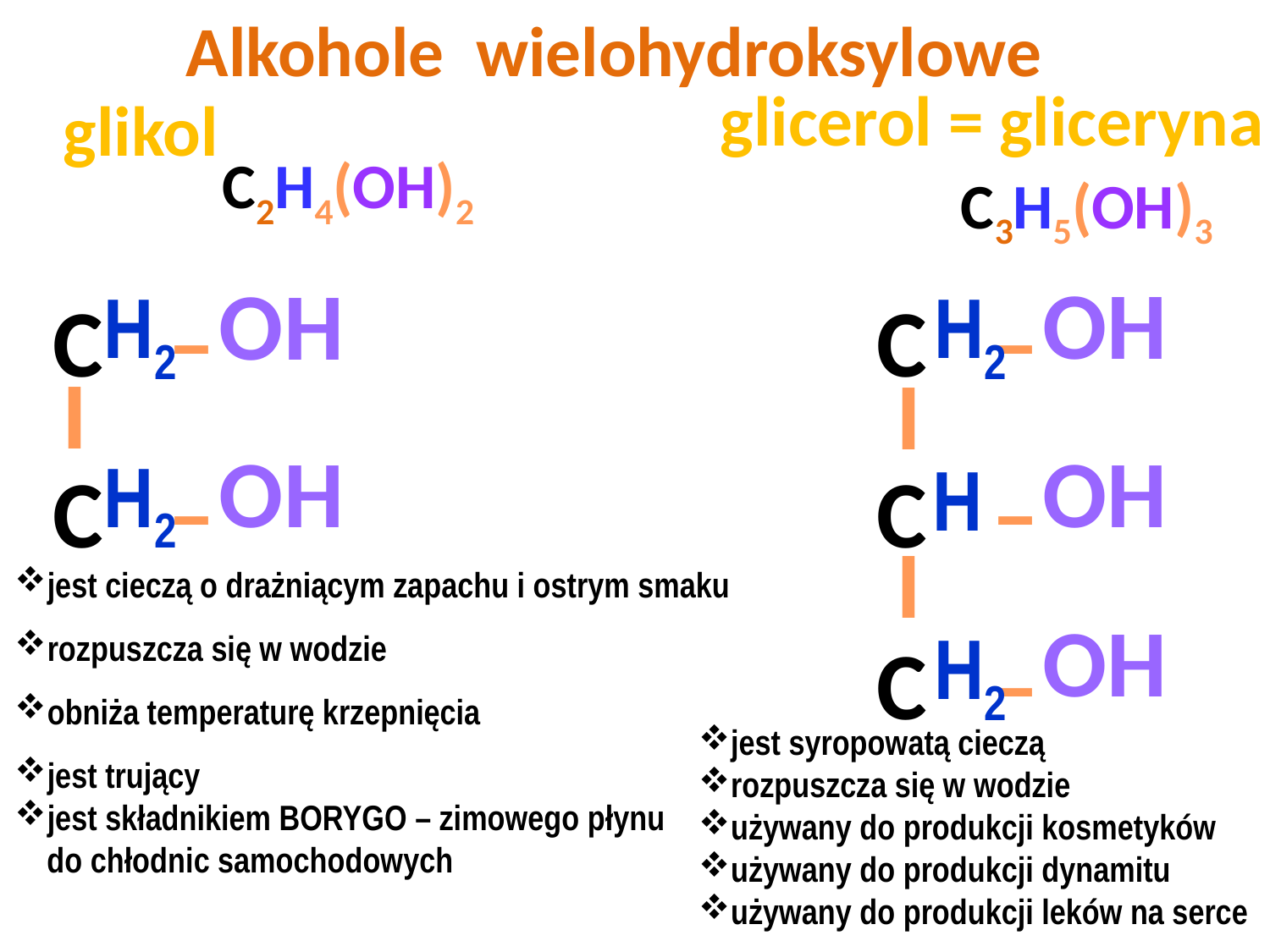

Alkohole  wielohydroksylowe
glicerol = gliceryna
glikol
C2H4(OH)2
C3H5(OH)3
C   –
C   –
C   –
C   –
C   –
OH
OH
H2
H2
I
I
OH
OH
H2
H
I
jest cieczą o drażniącym zapachu i ostrym smaku
rozpuszcza się w wodzie
obniża temperaturę krzepnięcia
jest trujący
jest składnikiem BORYGO – zimowego płynu
    do chłodnic samochodowych
OH
H2
jest syropowatą cieczą
rozpuszcza się w wodzie
używany do produkcji kosmetyków
używany do produkcji dynamitu
używany do produkcji leków na serce